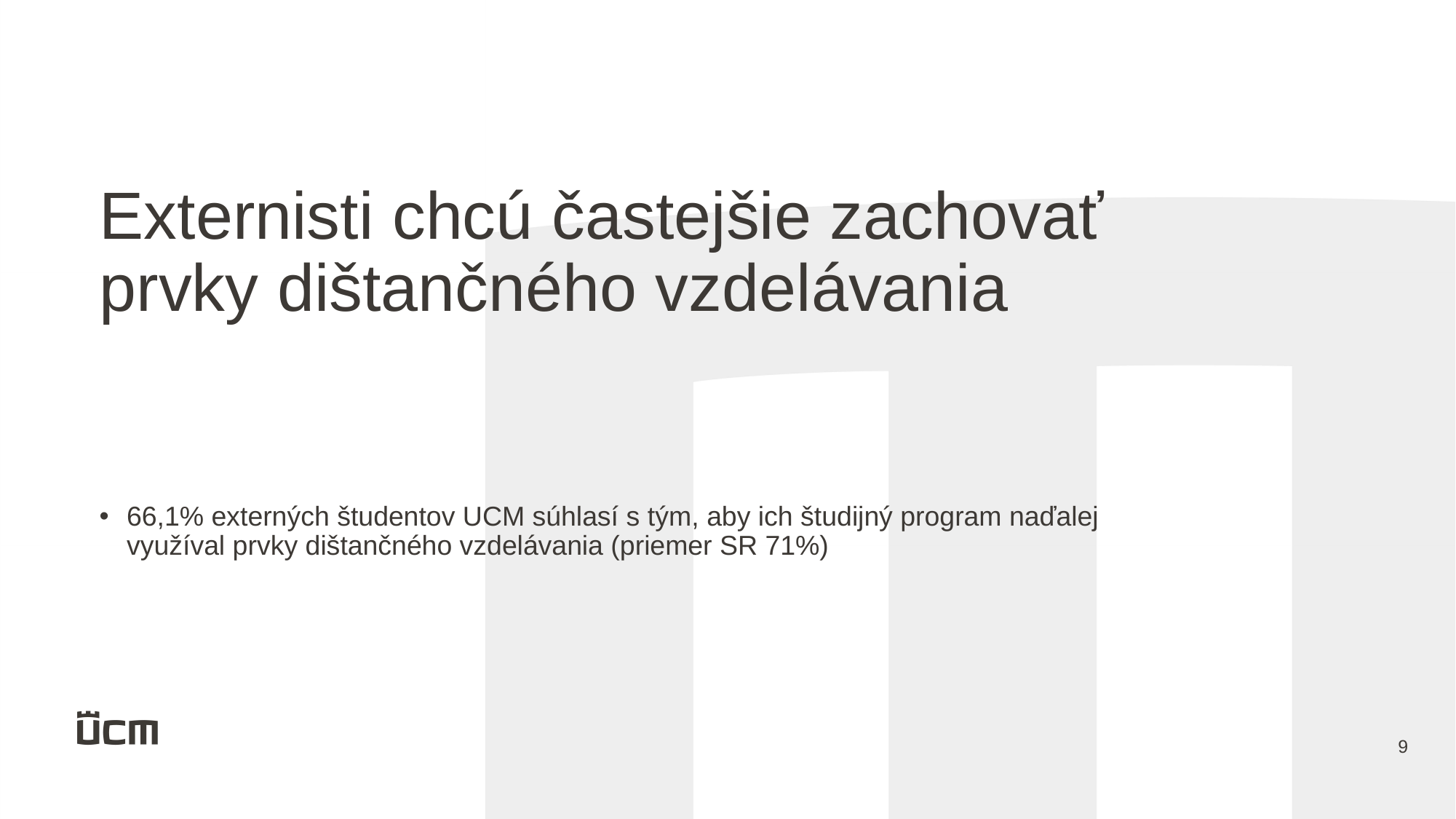

# Externisti chcú častejšie zachovať prvky dištančného vzdelávania
66,1% externých študentov UCM súhlasí s tým, aby ich študijný program naďalej využíval prvky dištančného vzdelávania (priemer SR 71%)